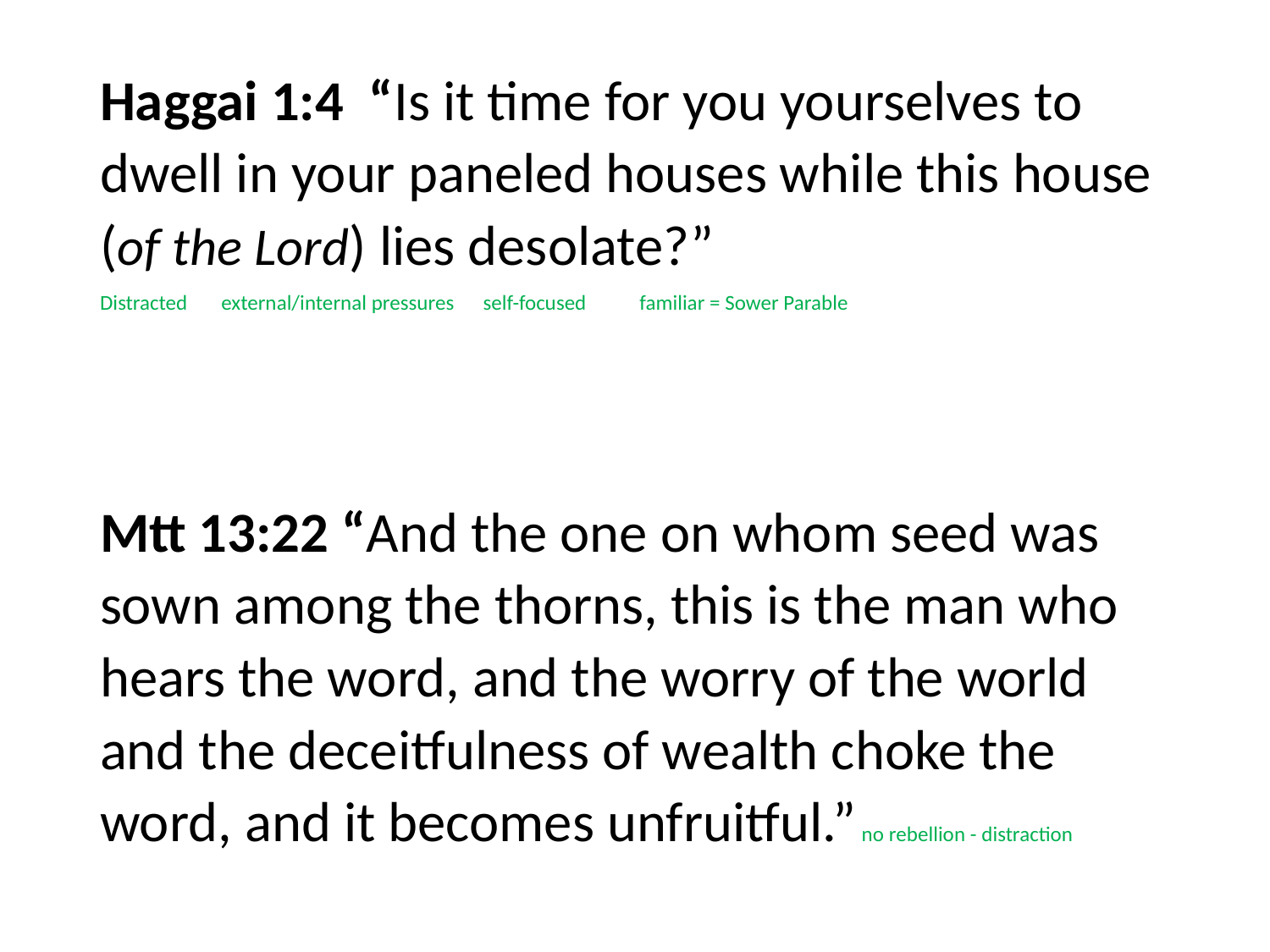

#
Haggai 1:4  “Is it time for you yourselves to dwell in your paneled houses while this house (of the Lord) lies desolate?”
Distracted       external/internal pressures      self-focused           familiar = Sower Parable

Mtt 13:22 “And the one on whom seed was sown among the thorns, this is the man who hears the word, and the worry of the world and the deceitfulness of wealth choke the word, and it becomes unfruitful.” no rebellion - distraction